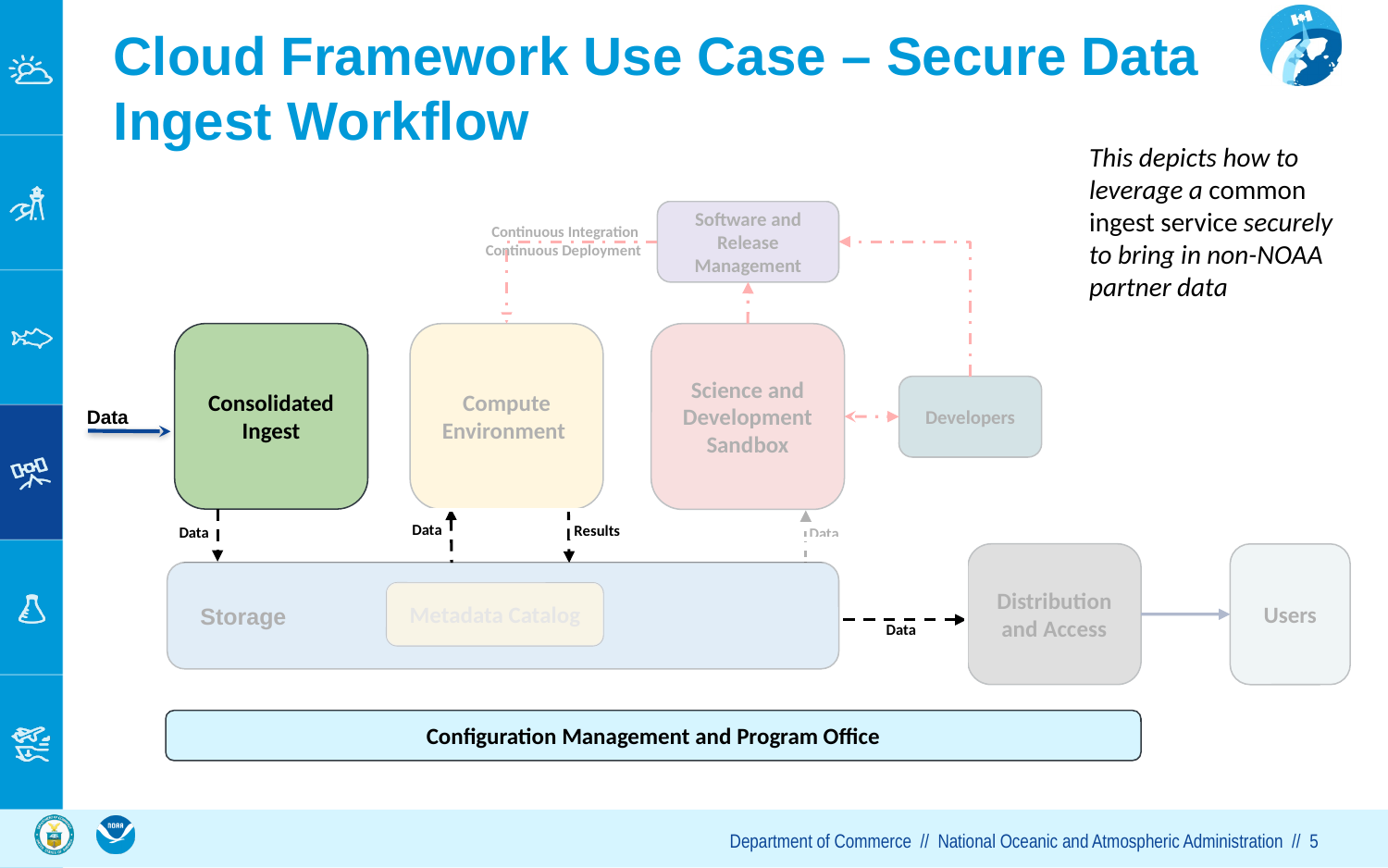

# Cloud Framework Use Case – Secure Data Ingest Workflow
This depicts how to leverage a common ingest service securely to bring in non-NOAA partner data

Software and Release Management
Continuous Integration
Continuous Deployment

Consolidated Ingest
Compute Environment
Science and Development Sandbox

Data
Developers
Results
Data
Data
Data

Distribution and Access
Users

Metadata Catalog
Storage
Data
Configuration Management and Program Office